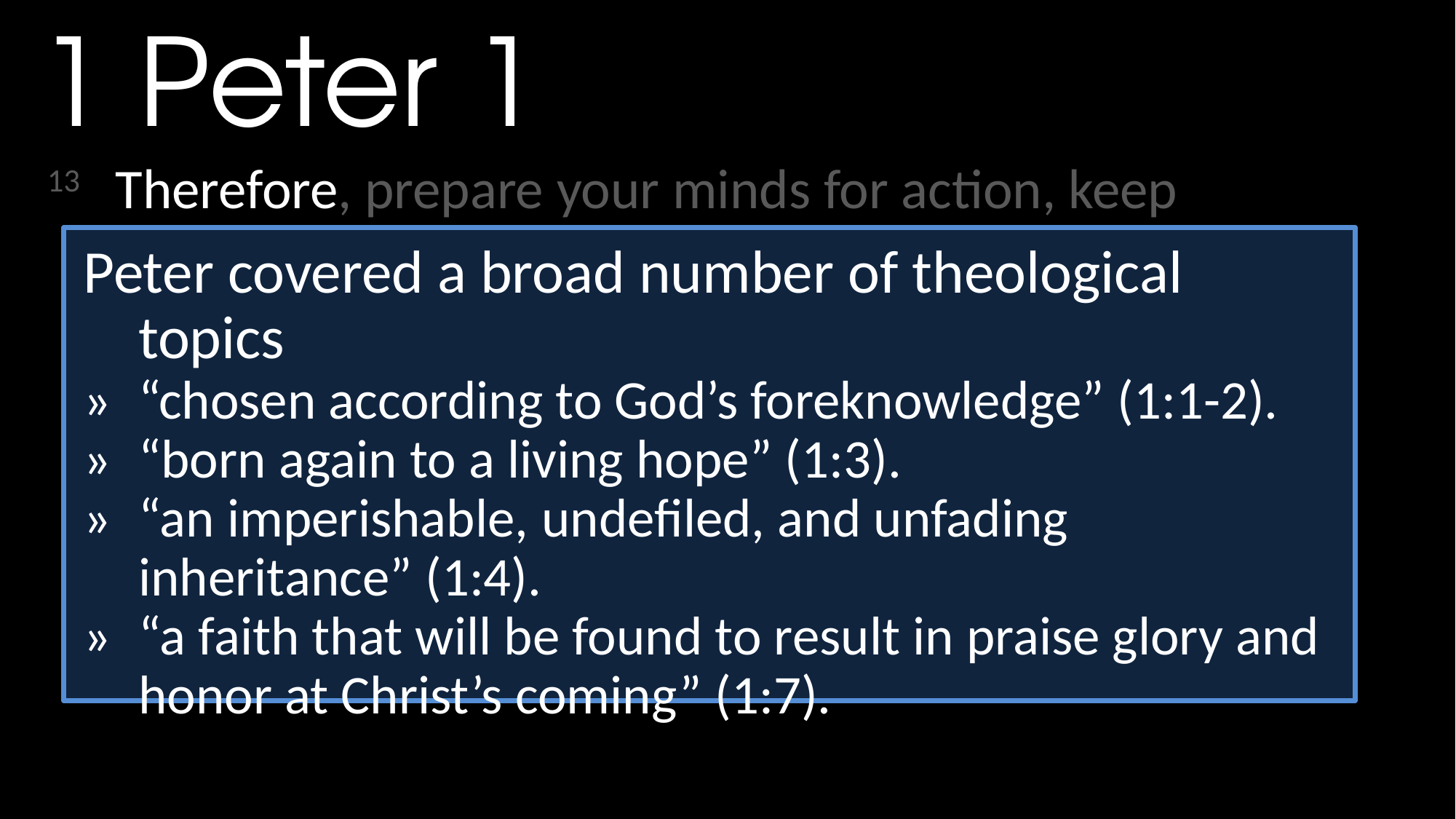

1 Peter 1
13 	Therefore, prepare your minds for action, keep sober in spirit, fix your hope completely on the grace to be brought to you at the revelation of Jesus Christ.

Peter covered a broad number of theological topics
»	“chosen according to God’s foreknowledge” (1:1-2).
»	“born again to a living hope” (1:3).
»	“an imperishable, undefiled, and unfading inheritance” (1:4).
»	“a faith that will be found to result in praise glory and honor at Christ’s coming” (1:7).